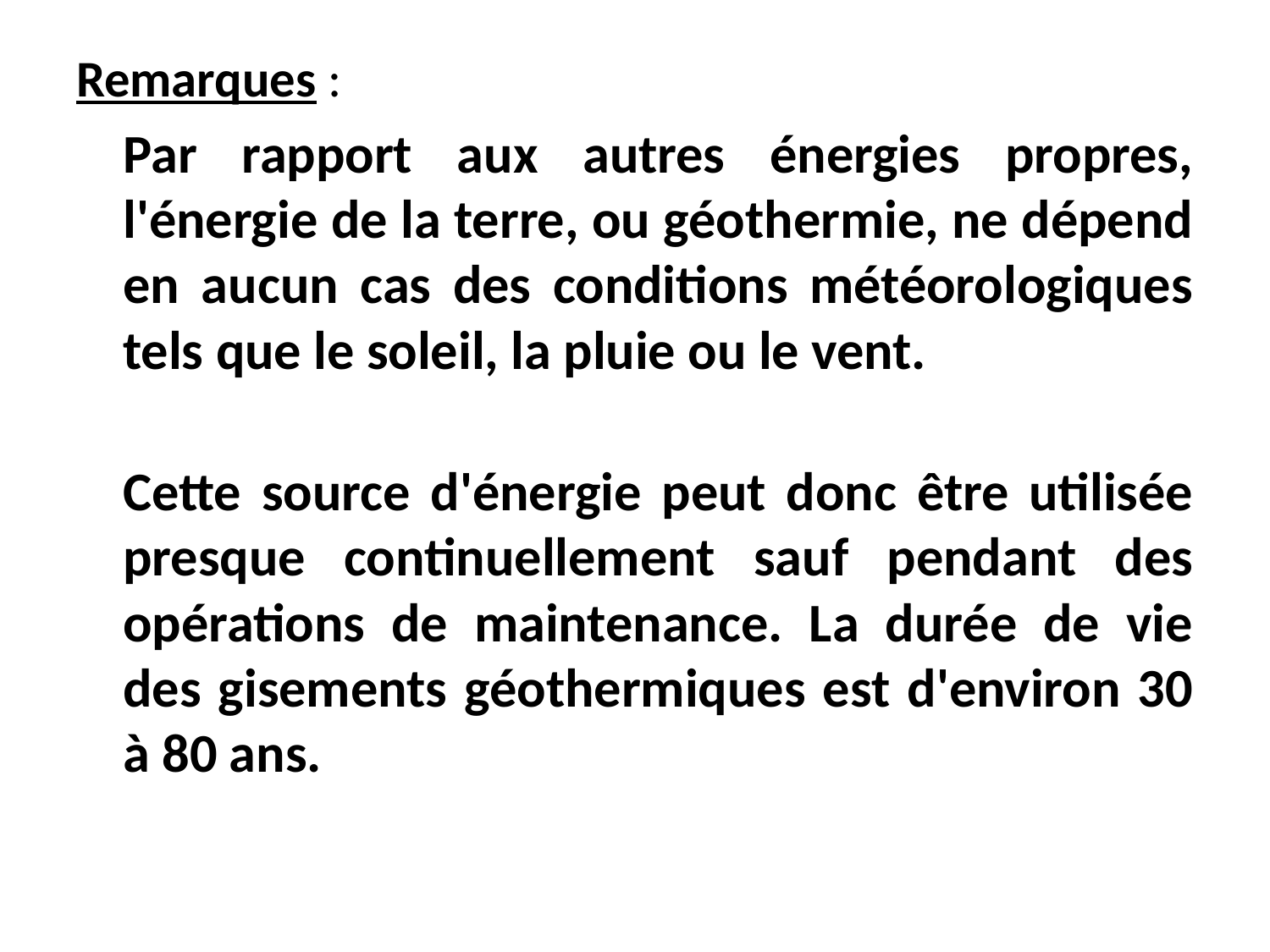

Remarques :
	Par rapport aux autres énergies propres, l'énergie de la terre, ou géothermie, ne dépend en aucun cas des conditions météorologiques tels que le soleil, la pluie ou le vent.
Cette source d'énergie peut donc être utilisée presque continuellement sauf pendant des opérations de maintenance. La durée de vie des gisements géothermiques est d'environ 30 à 80 ans.